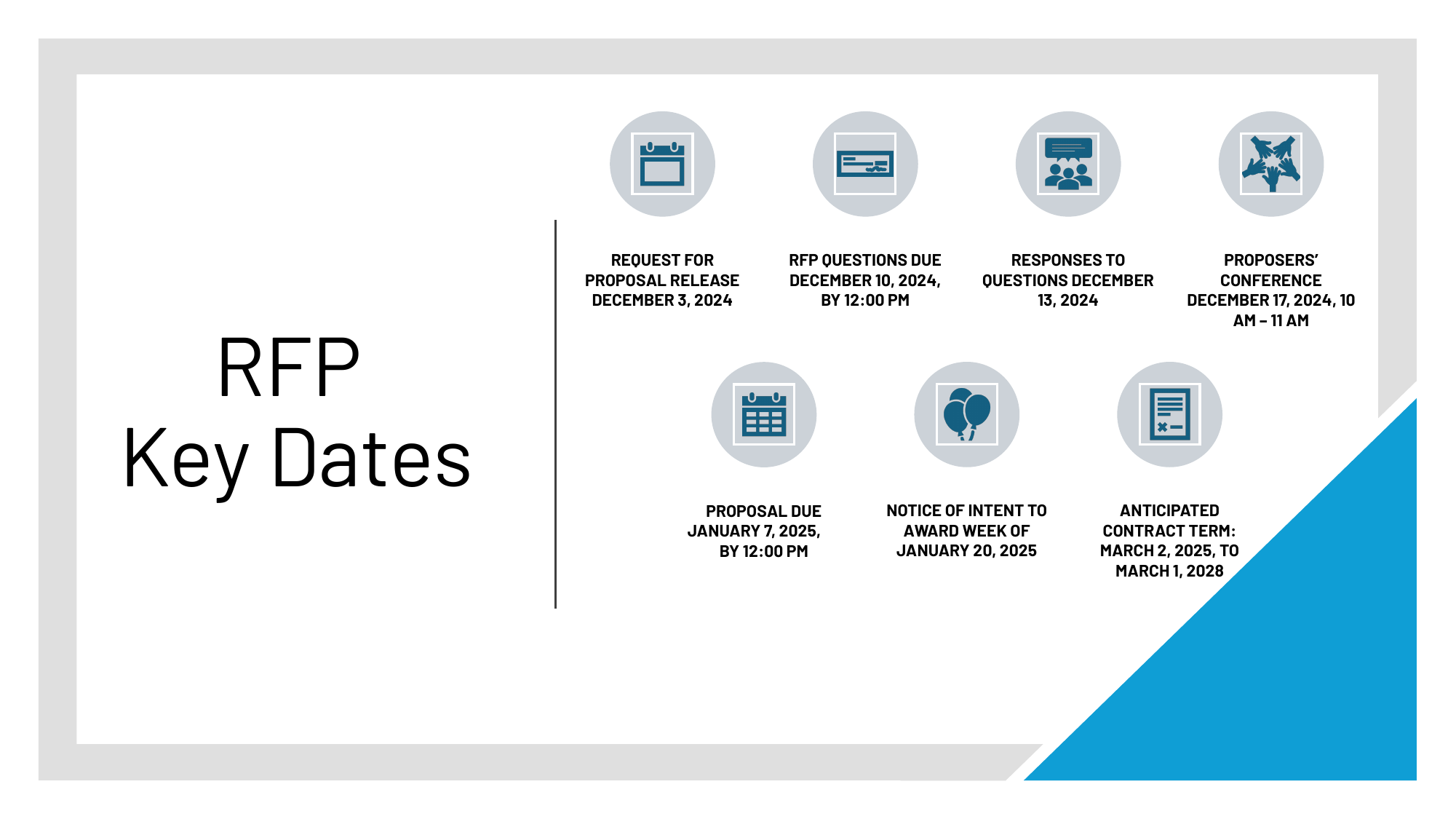

Request for Proposal Release December 3, 2024
RFP Questions Due December 10, 2024, by 12:00 PM
Responses to Questions December 13, 2024
Proposers’ Conference December 17, 2024, 10 AM – 11 AM
Proposal Due January 7, 2025,       by 12:00 PM
Notice of Intent to Award Week of January 20, 2025
Anticipated Contract Term: March 2, 2025, to March 1, 2028

# RFP Key Dates